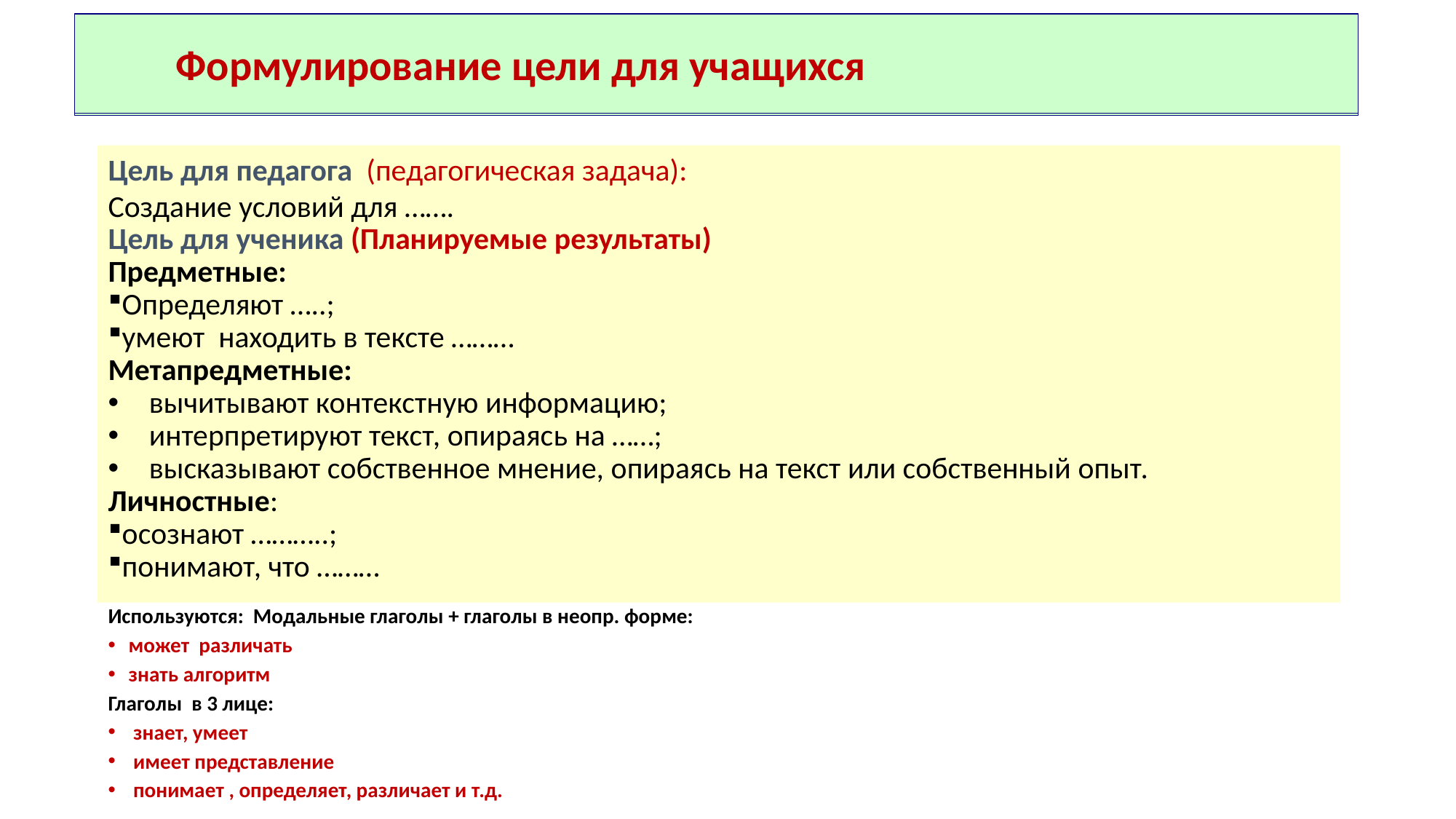

Системно-деятельностный подход как
методологическая основа современного урока
# Формулирование цели для учащихся
Цель для педагога  (педагогическая задача):
Создание условий для …….
Цель для ученика (Планируемые результаты)
Предметные:
Определяют …..;
умеют  находить в тексте ………
Метапредметные:
вычитывают контекстную информацию;
интерпретируют текст, опираясь на ……;
высказывают собственное мнение, опираясь на текст или собственный опыт.
Личностные:
осознают ………..;
понимают, что ………

Используются:  Модальные глаголы + глаголы в неопр. форме:
может  различать
знать алгоритм
Глаголы  в 3 лице:
 знает, умеет
 имеет представление
 понимает , определяет, различает и т.д.